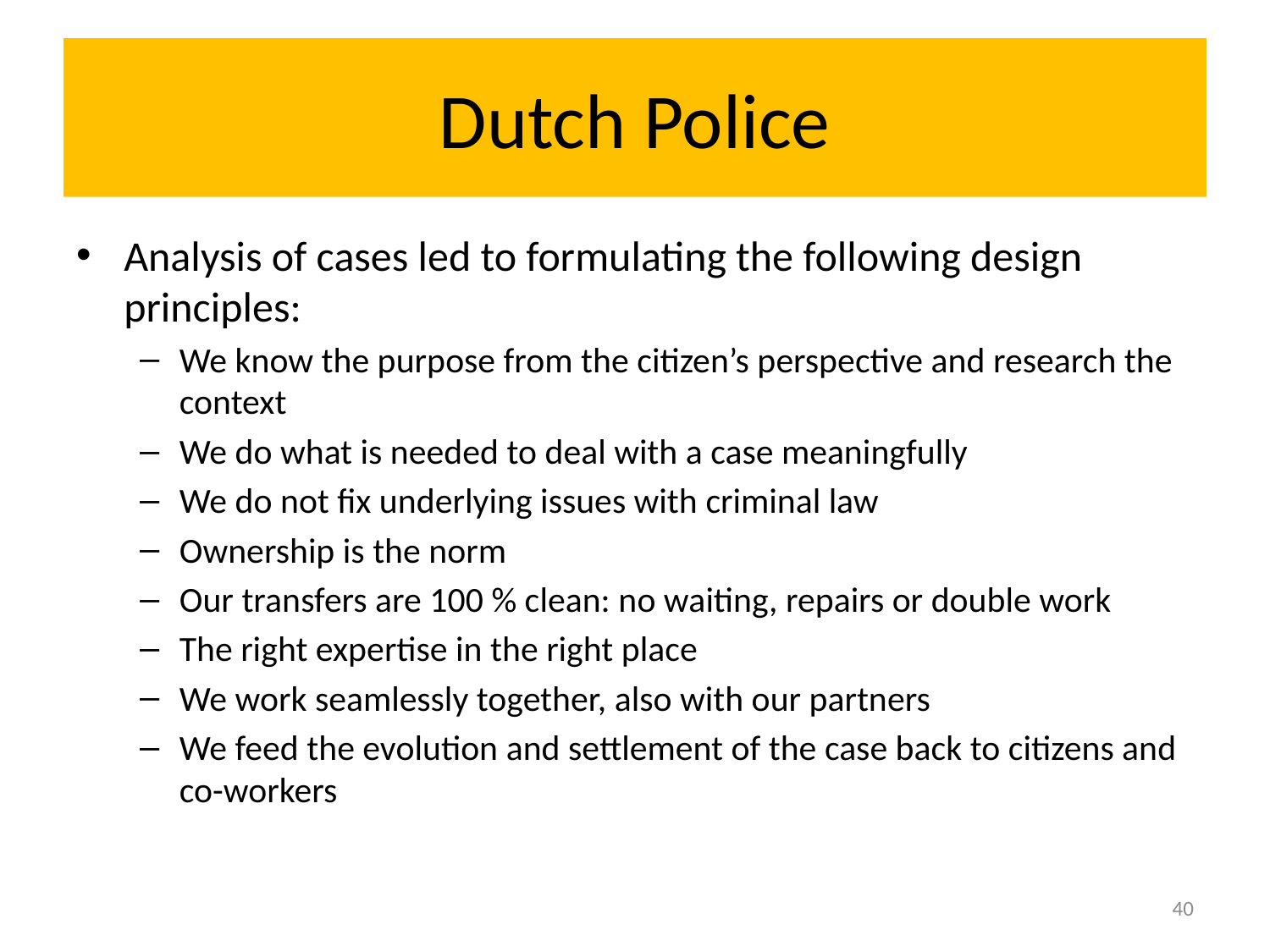

# Dutch Police
Analysis of cases led to formulating the following design principles:
We know the purpose from the citizen’s perspective and research the context
We do what is needed to deal with a case meaningfully
We do not fix underlying issues with criminal law
Ownership is the norm
Our transfers are 100 % clean: no waiting, repairs or double work
The right expertise in the right place
We work seamlessly together, also with our partners
We feed the evolution and settlement of the case back to citizens and co-workers

40